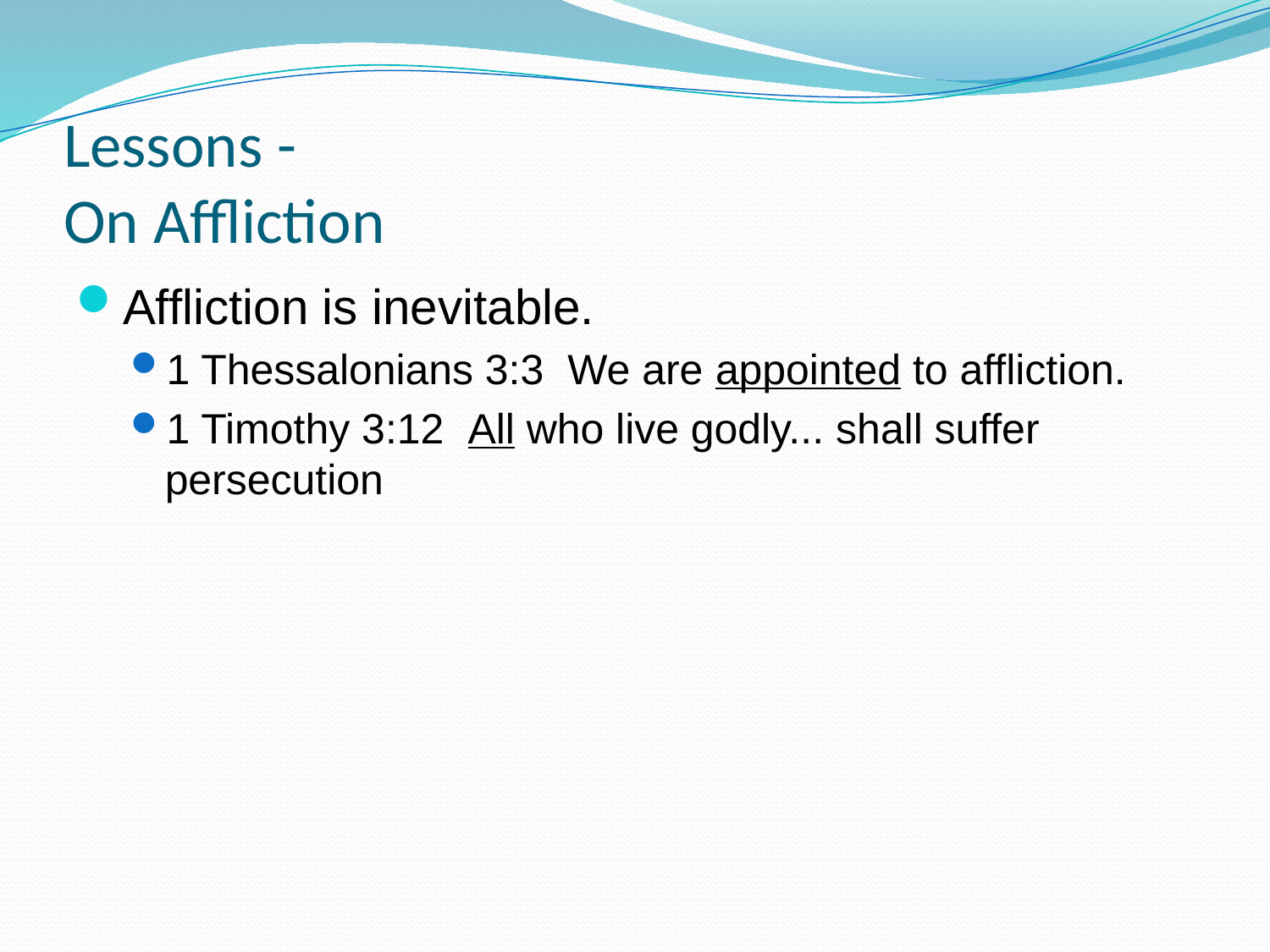

# Lessons - On Affliction
Affliction is inevitable.
1 Thessalonians 3:3  We are appointed to affliction.
1 Timothy 3:12  All who live godly... shall suffer  persecution